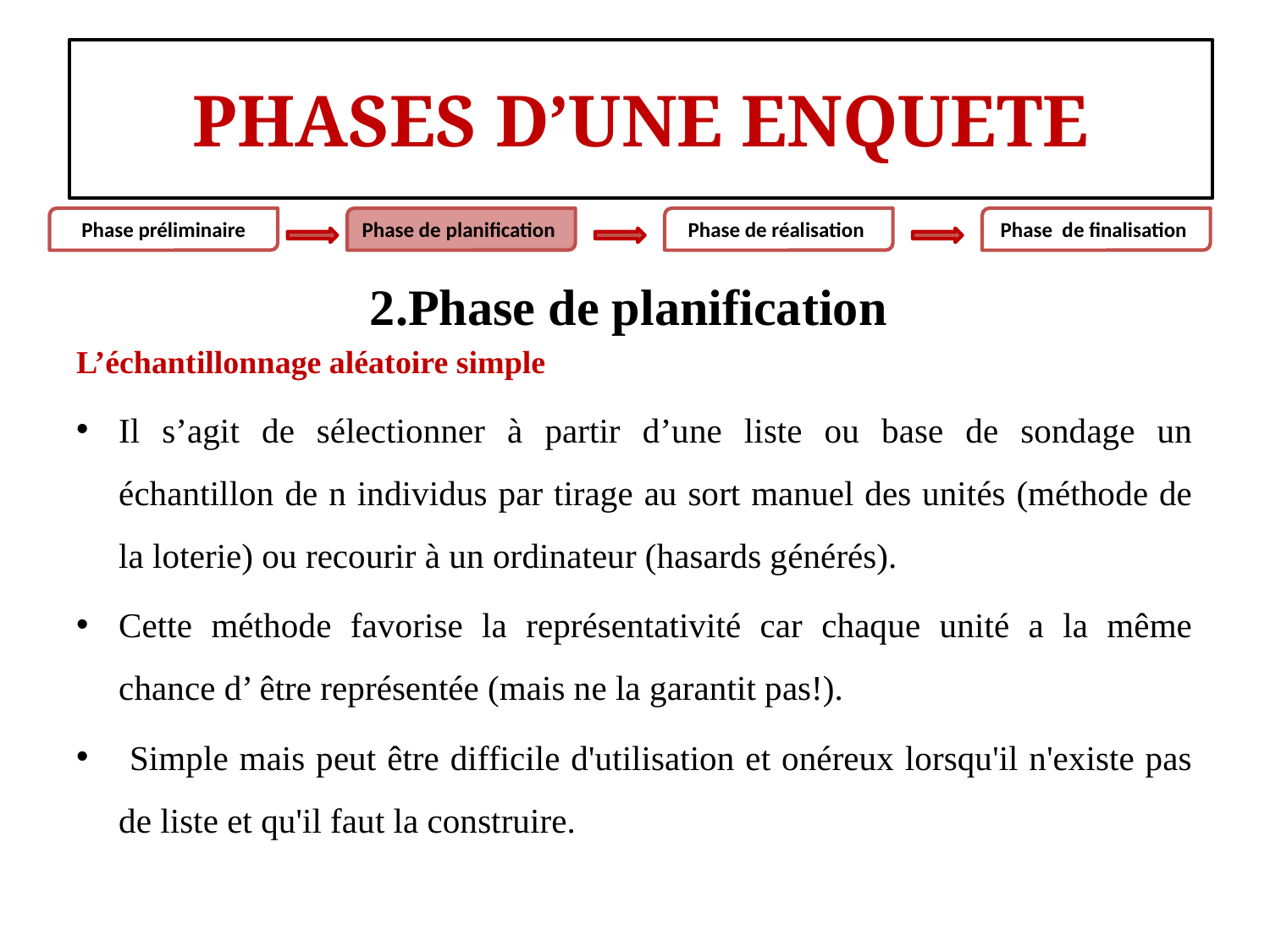

#
PHASES D’UNE ENQUETE
Phase préliminaire
Phase de planification
Phase de réalisation
Phase  de finalisation

2.Phase de planification
L’échantillonnage aléatoire simple
Il s’agit de sélectionner à partir d’une liste ou base de sondage un échantillon de n individus par tirage au sort manuel des unités (méthode de la loterie) ou recourir à un ordinateur (hasards générés).
Cette méthode favorise la représentativité car chaque unité a la même chance d’ être représentée (mais ne la garantit pas!).
 Simple mais peut être difficile d'utilisation et onéreux lorsqu'il n'existe pas de liste et qu'il faut la construire.